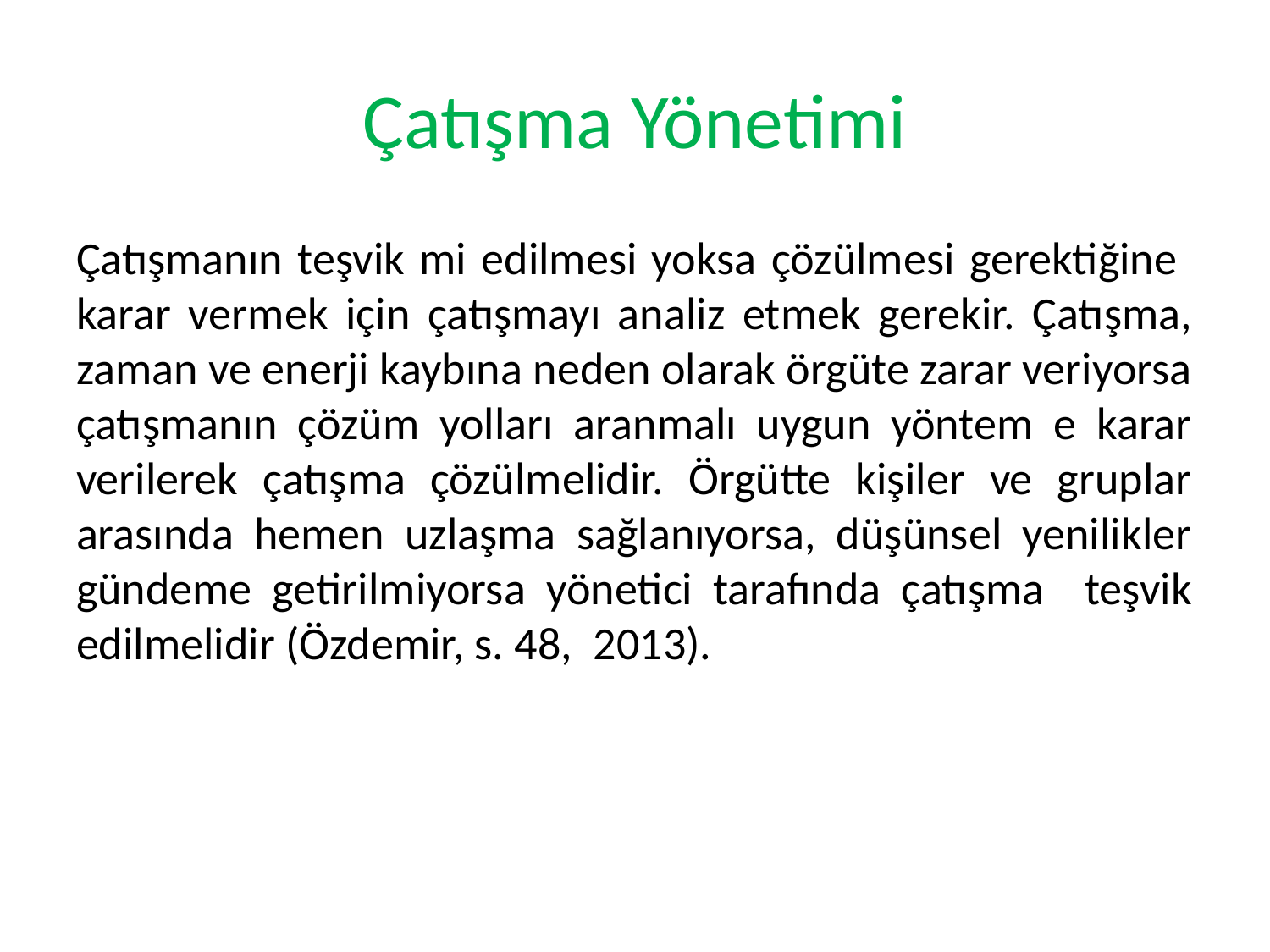

# Çatışma Yönetimi
Çatışmanın teşvik mi edilmesi yoksa çözülmesi gerektiğine  karar vermek için çatışmayı analiz etmek gerekir. Çatışma, zaman ve enerji kaybına neden olarak örgüte zarar veriyorsa çatışmanın çözüm yolları aranmalı uygun yöntem e karar verilerek çatışma çözülmelidir. Örgütte kişiler ve gruplar arasında hemen uzlaşma sağlanıyorsa, düşünsel yenilikler gündeme getirilmiyorsa yönetici tarafında çatışma  teşvik edilmelidir (Özdemir, s. 48,  2013).